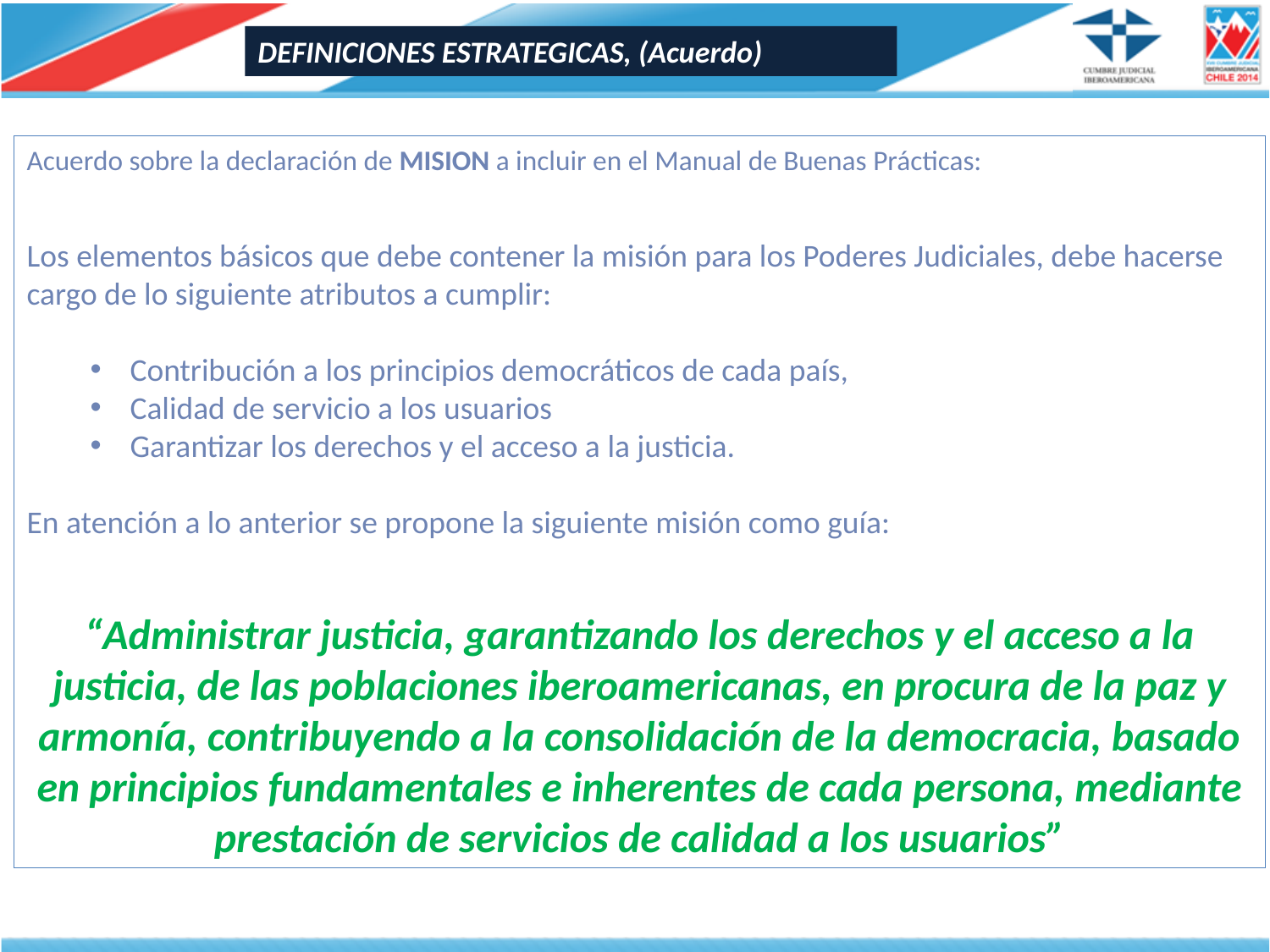

DEFINICIONES ESTRATEGICAS, (Acuerdo)
Acuerdo sobre la declaración de MISION a incluir en el Manual de Buenas Prácticas:

Los elementos básicos que debe contener la misión para los Poderes Judiciales, debe hacerse cargo de lo siguiente atributos a cumplir:

Contribución a los principios democráticos de cada país,
Calidad de servicio a los usuarios
Garantizar los derechos y el acceso a la justicia.

En atención a lo anterior se propone la siguiente misión como guía:

“Administrar justicia, garantizando los derechos y el acceso a la justicia, de las poblaciones iberoamericanas, en procura de la paz y armonía, contribuyendo a la consolidación de la democracia, basado en principios fundamentales e inherentes de cada persona, mediante prestación de servicios de calidad a los usuarios”